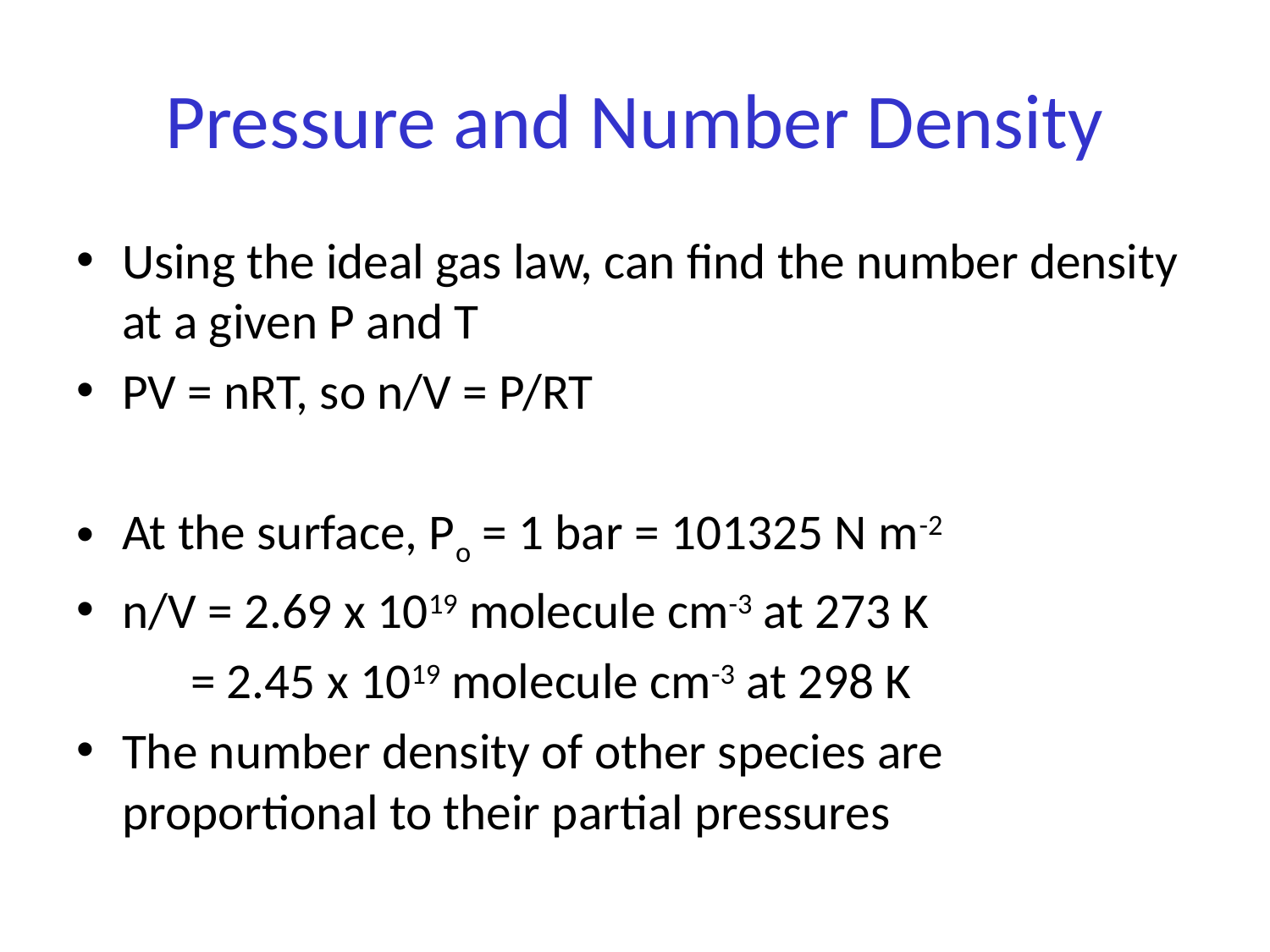

# Pressure and Number Density
Using the ideal gas law, can find the number density at a given P and T
PV = nRT, so n/V = P/RT

At the surface, Po = 1 bar = 101325 N m-2
n/V = 2.69 x 1019 molecule cm-3 at 273 K
          = 2.45 x 1019 molecule cm-3 at 298 K
The number density of other species are proportional to their partial pressures